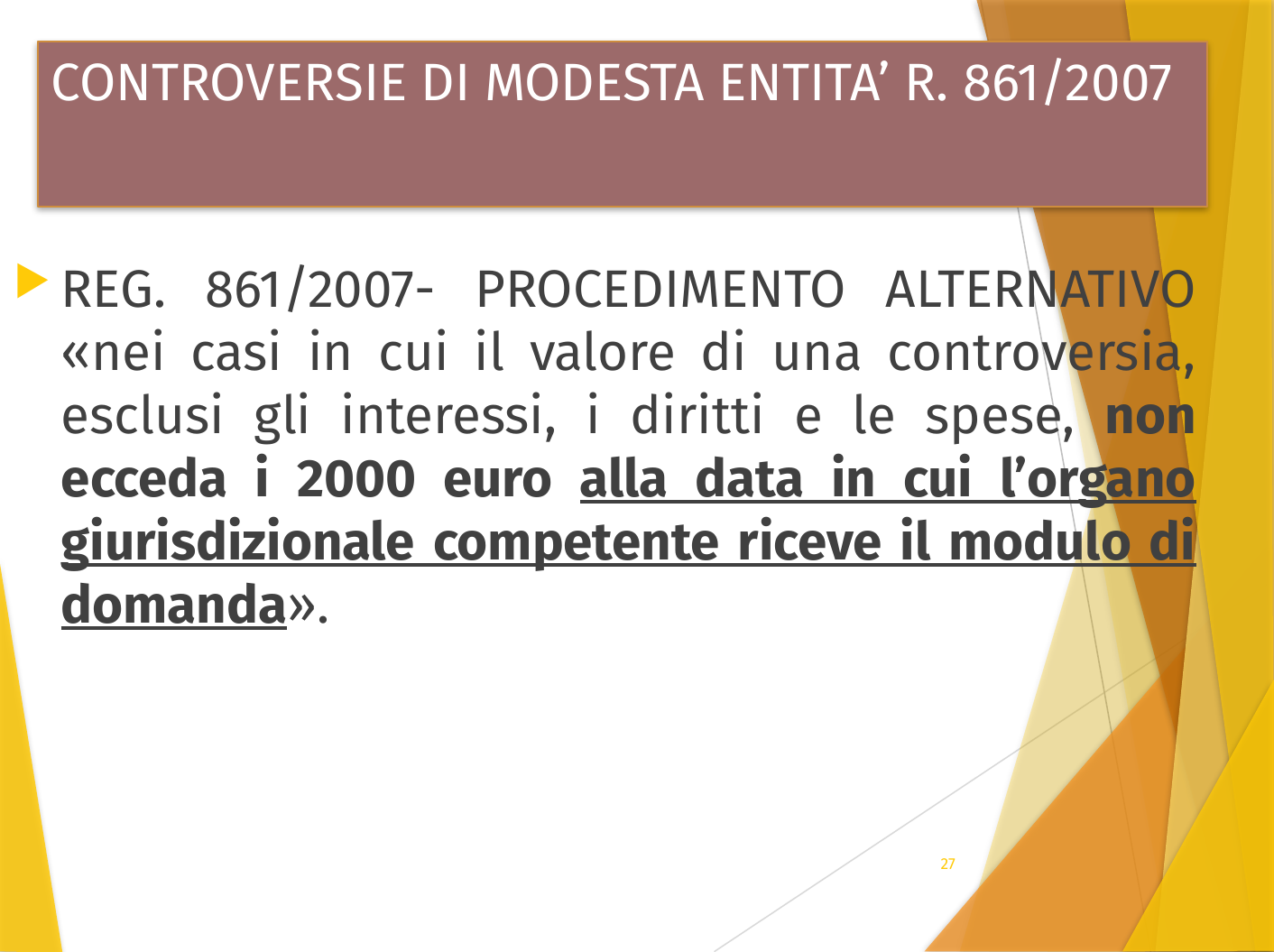

# CONTROVERSIE DI MODESTA ENTITA’ R. 861/2007
REG. 861/2007- PROCEDIMENTO ALTERNATIVO «nei casi in cui il valore di una controversia, esclusi gli interessi, i diritti e le spese, non ecceda i 2000 euro alla data in cui l’organo giurisdizionale competente riceve il modulo di domanda».

27